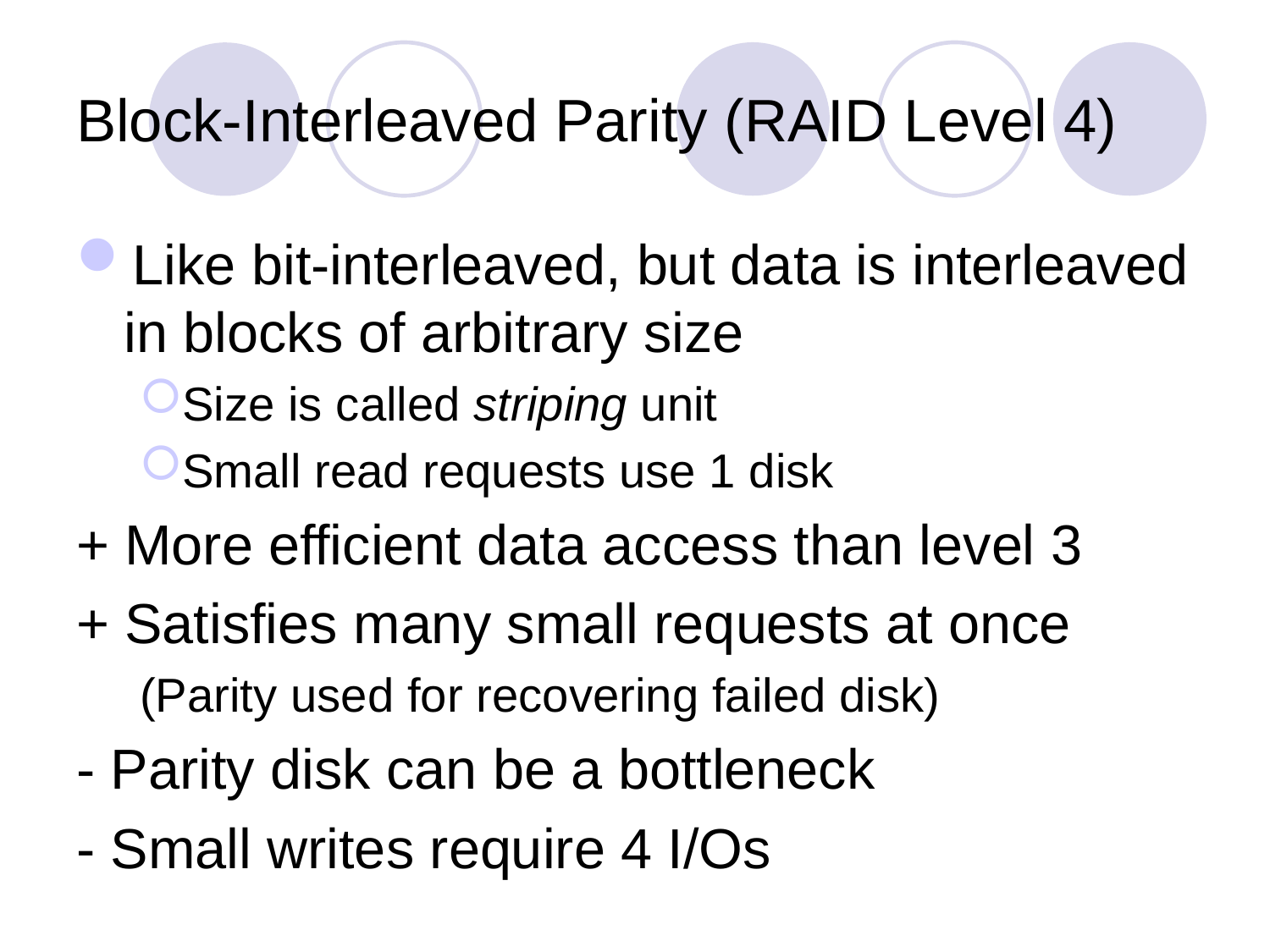

# Block-Interleaved Parity (RAID Level 4)
Like bit-interleaved, but data is interleaved in blocks of arbitrary size
Size is called striping unit
Small read requests use 1 disk
+ More efficient data access than level 3
+ Satisfies many small requests at once
(Parity used for recovering failed disk)
- Parity disk can be a bottleneck
- Small writes require 4 I/Os